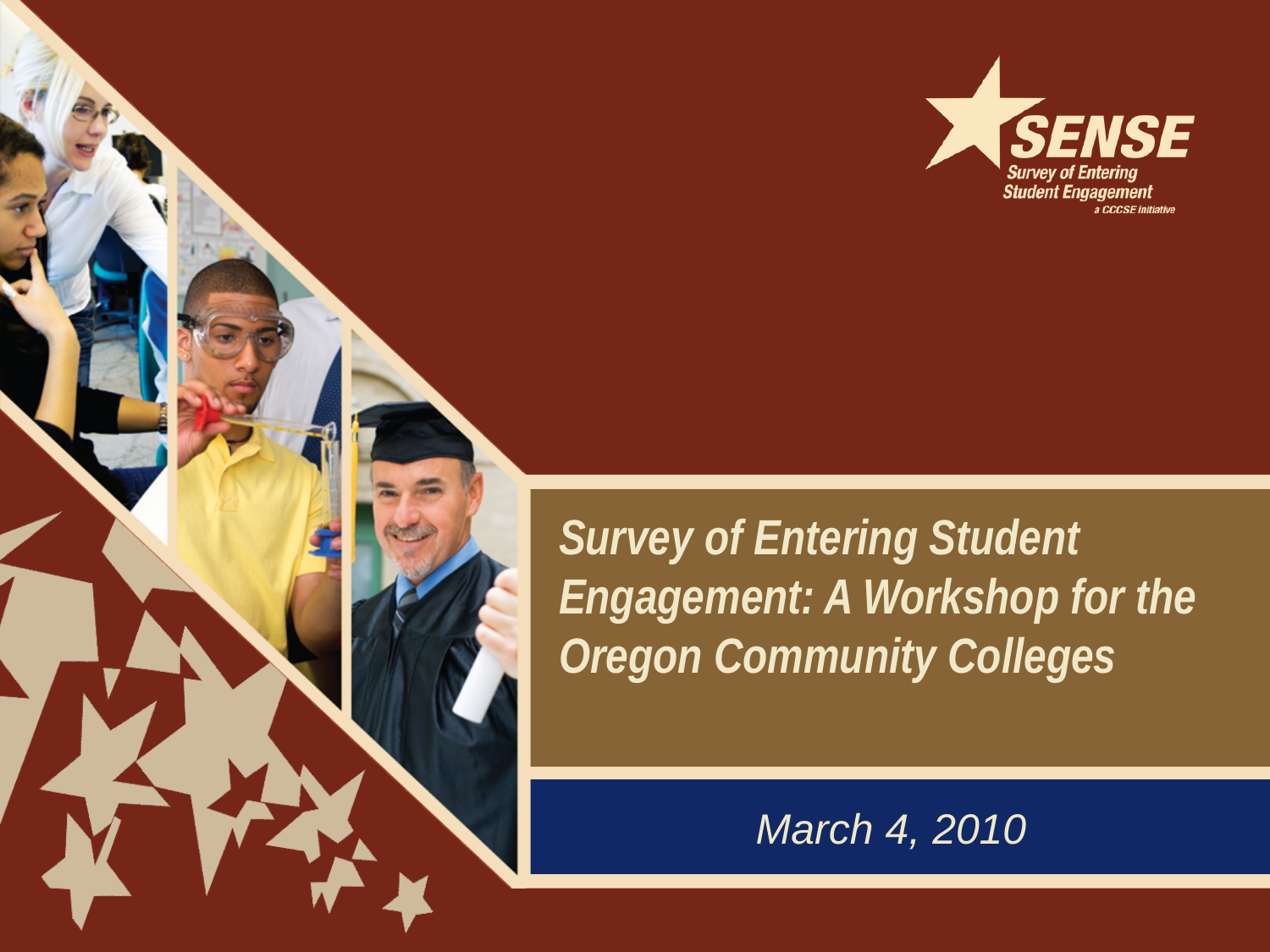

Survey of Entering Student Engagement: A Workshop for the Oregon Community Colleges
March 4, 2010